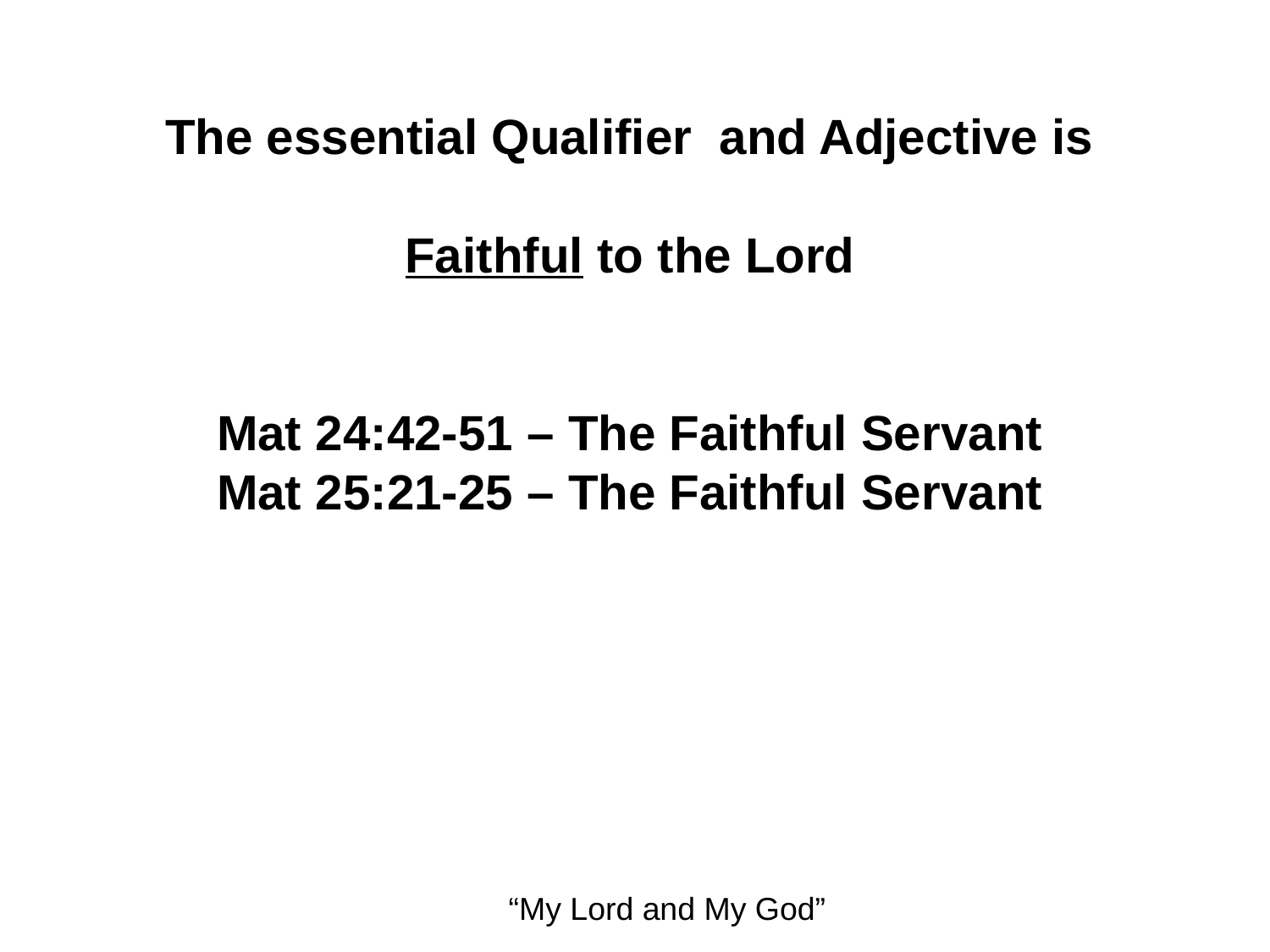

The essential Qualifier  and Adjective is

Faithful to the Lord

Mat 24:42-51 – The Faithful Servant
Mat 25:21-25 – The Faithful Servant